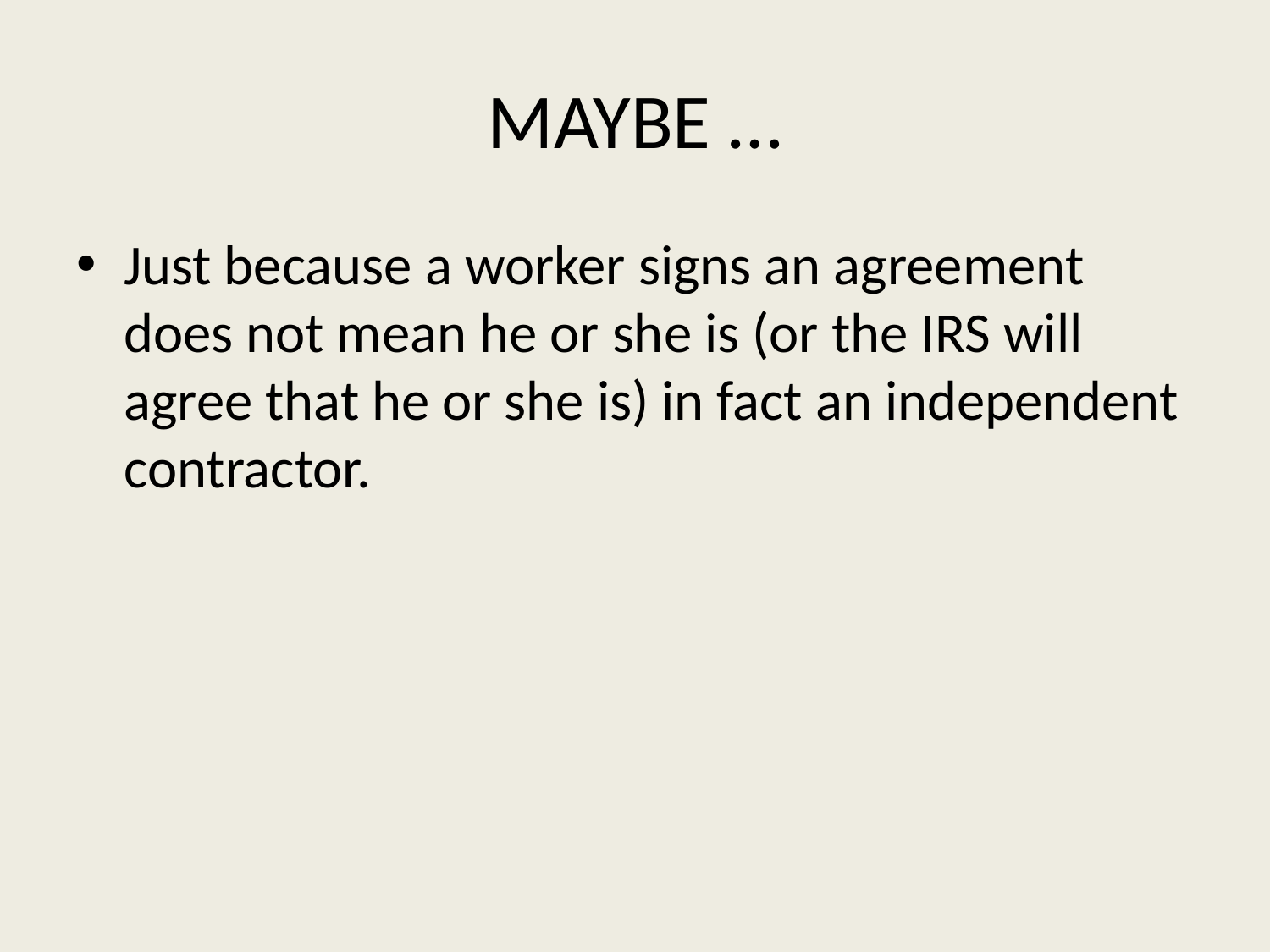

# MAYBE …
Just because a worker signs an agreement does not mean he or she is (or the IRS will agree that he or she is) in fact an independent contractor.